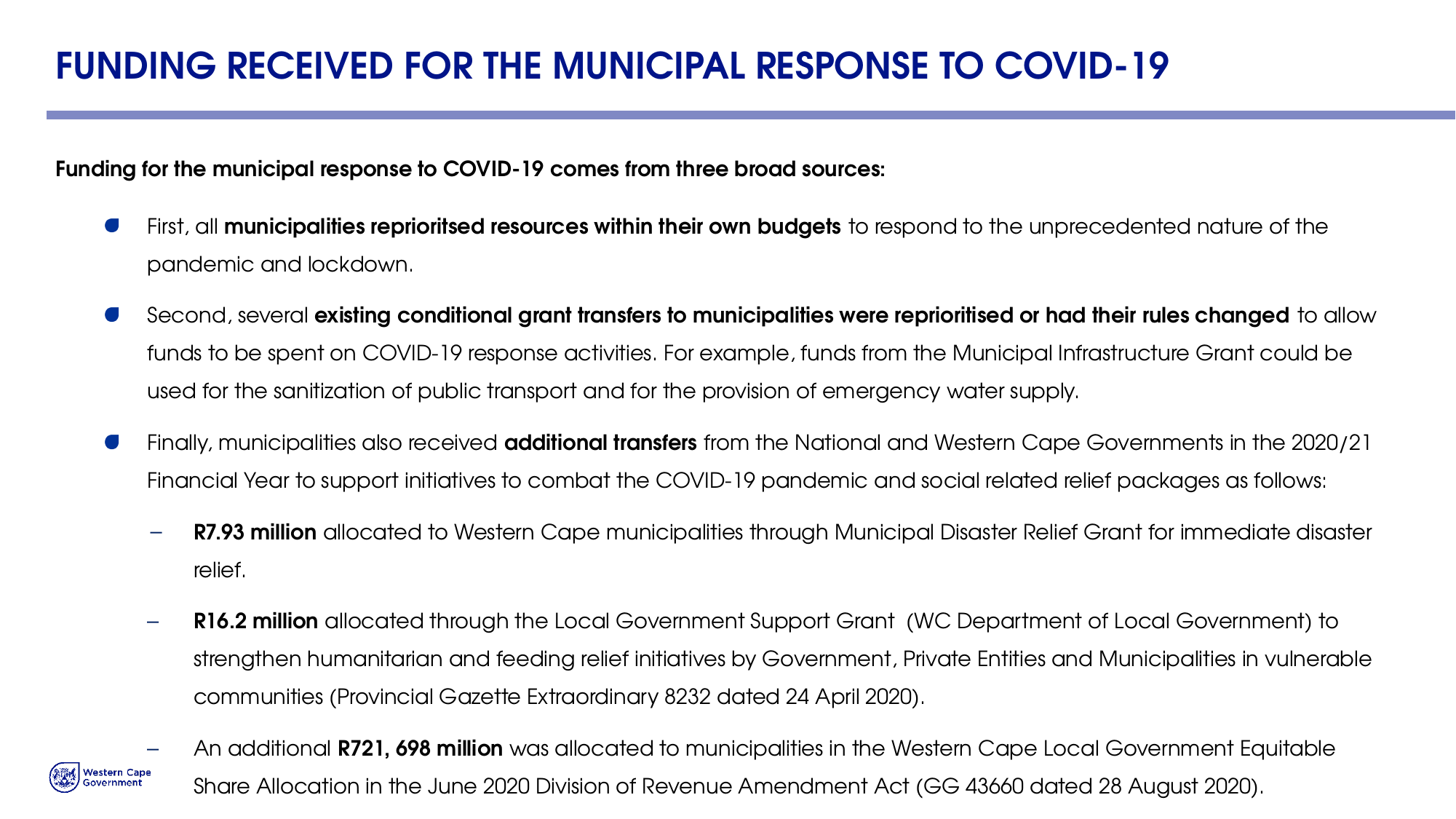

# FUNDING RECEIVED FOR THE MUNICIPAL RESPONSE TO COVID-19
Funding for the municipal response to COVID-19 comes from three broad sources:
First, all municipalities reprioritsed resources within their own budgets to respond to the unprecedented nature of the pandemic and lockdown.
Second, several existing conditional grant transfers to municipalities were reprioritised or had their rules changed to allow funds to be spent on COVID-19 response activities. For example, funds from the Municipal Infrastructure Grant could be used for the sanitization of public transport and for the provision of emergency water supply.
Finally, municipalities also received additional transfers from the National and Western Cape Governments in the 2020/21 Financial Year to support initiatives to combat the COVID-19 pandemic and social related relief packages as follows:
R7.93 million allocated to Western Cape municipalities through Municipal Disaster Relief Grant for immediate disaster relief.
R16.2 million allocated through the Local Government Support Grant  (WC Department of Local Government) to strengthen humanitarian and feeding relief initiatives by Government, Private Entities and Municipalities in vulnerable communities (Provincial Gazette Extraordinary 8232 dated 24 April 2020).
An additional R721, 698 million was allocated to municipalities in the Western Cape Local Government Equitable Share Allocation in the June 2020 Division of Revenue Amendment Act (GG 43660 dated 28 August 2020).